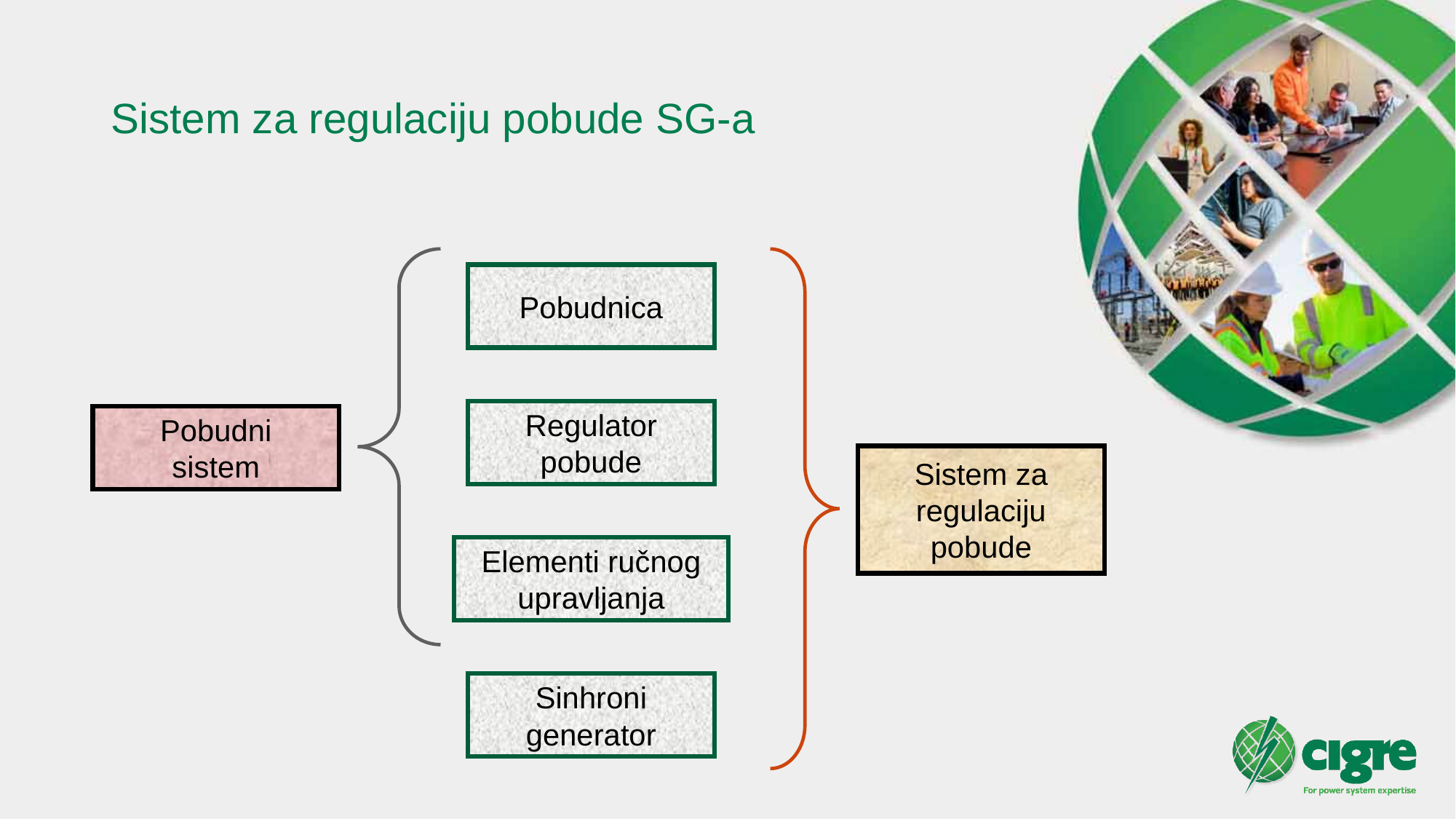

# Sistem za regulaciju pobude SG-a

Pobudnica
Regulator
pobude
Pobudni
sistem
Sistem za
regulaciju pobude
Elementi ručnog
upravljanja
Sinhroni
generator